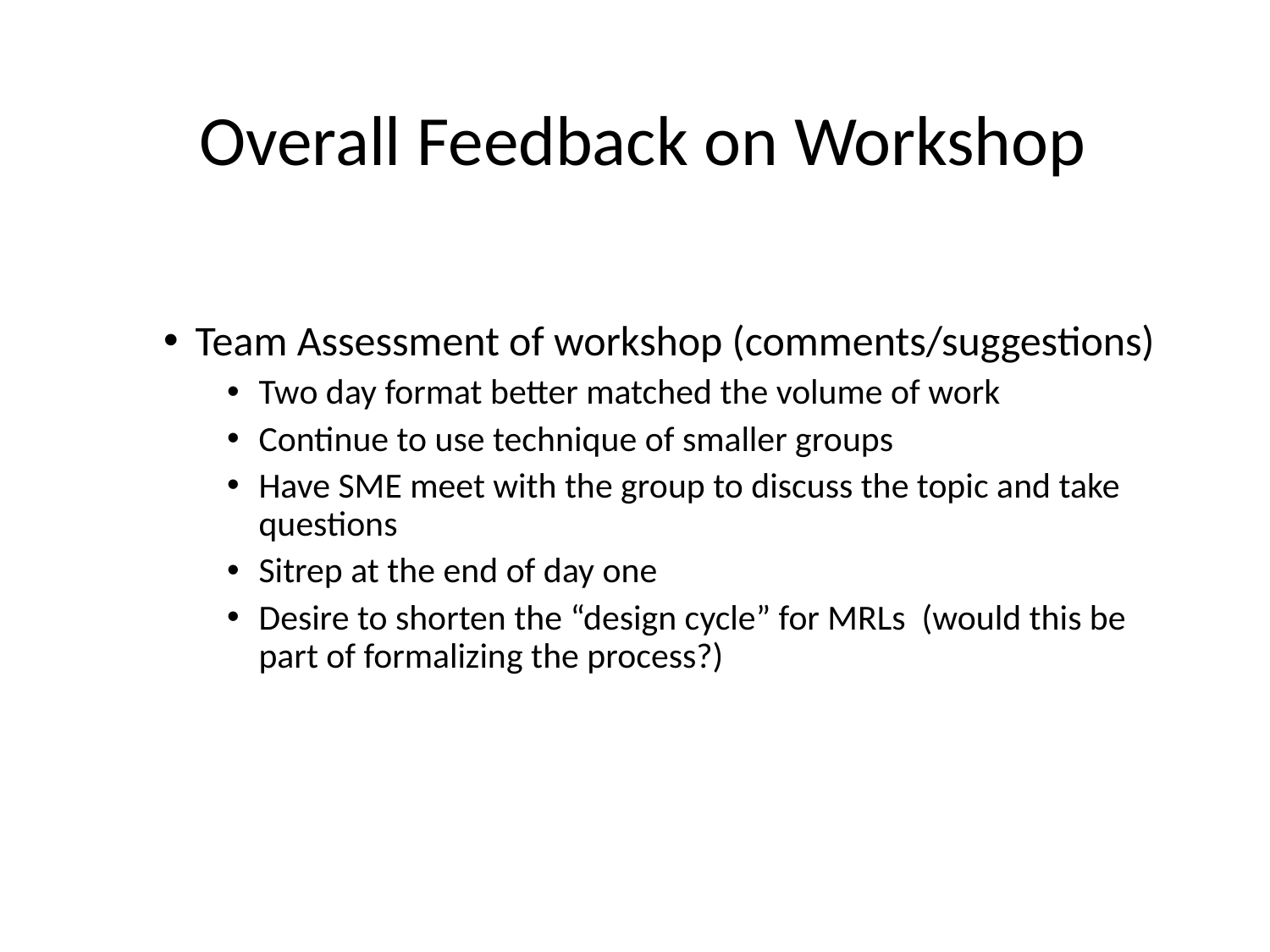

# Overall Feedback on Workshop

Team Assessment of workshop (comments/suggestions)
Two day format better matched the volume of work
Continue to use technique of smaller groups
Have SME meet with the group to discuss the topic and take questions
Sitrep at the end of day one
Desire to shorten the “design cycle” for MRLs  (would this be part of formalizing the process?)